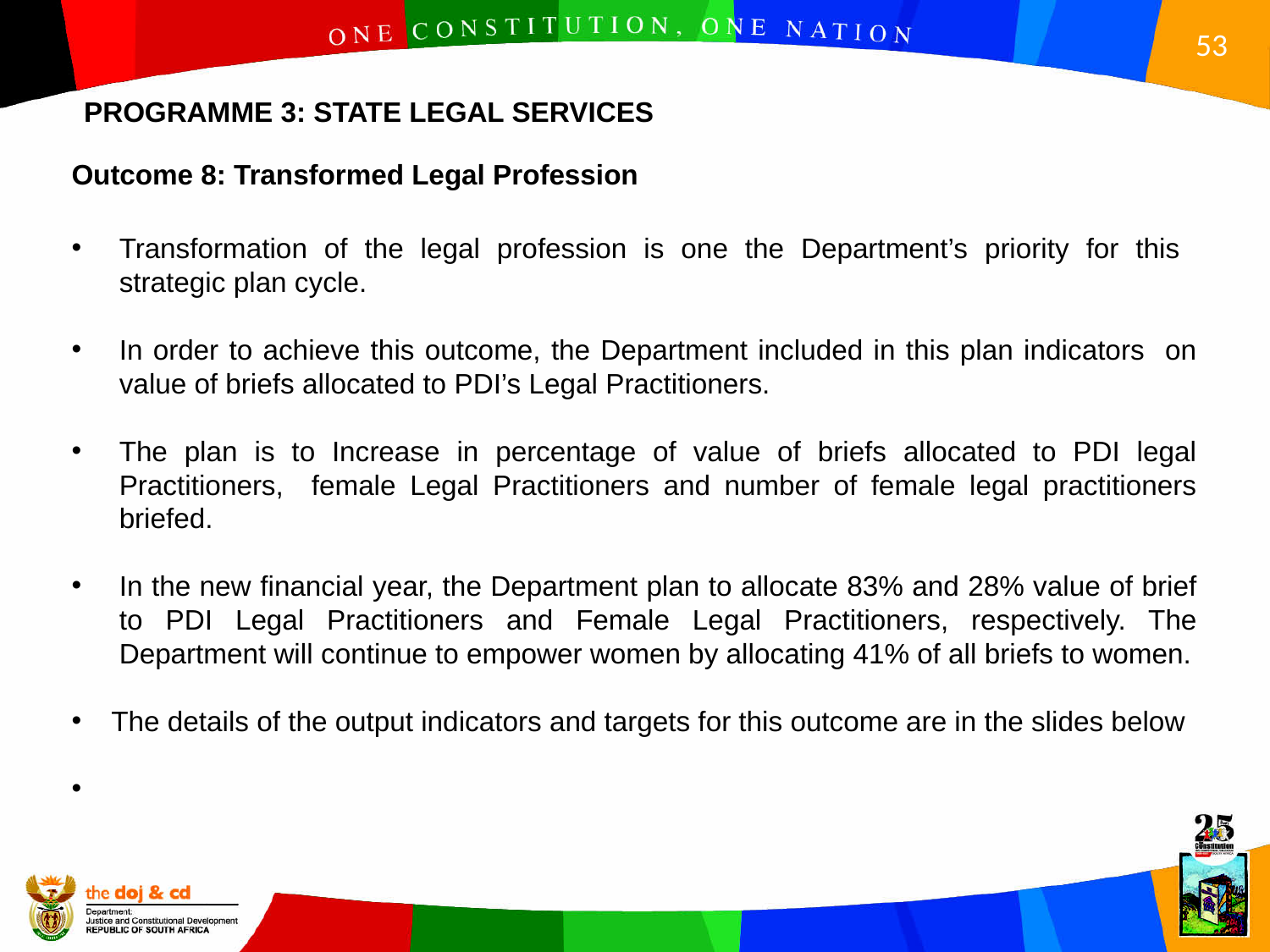

PROGRAMME 3: STATE LEGAL SERVICES
Outcome 8: Transformed Legal Profession

Transformation of the legal profession is one the Department’s priority for this  strategic plan cycle.

In order to achieve this outcome, the Department included in this plan indicators  on value of briefs allocated to PDI’s Legal Practitioners.

The plan is to Increase in percentage of value of briefs allocated to PDI legal Practitioners,  female Legal Practitioners and number of female legal practitioners briefed.

In the new financial year, the Department plan to allocate 83% and 28% value of brief to PDI Legal Practitioners and Female Legal Practitioners, respectively. The Department will continue to empower women by allocating 41% of all briefs to women.

The details of the output indicators and targets for this outcome are in the slides below